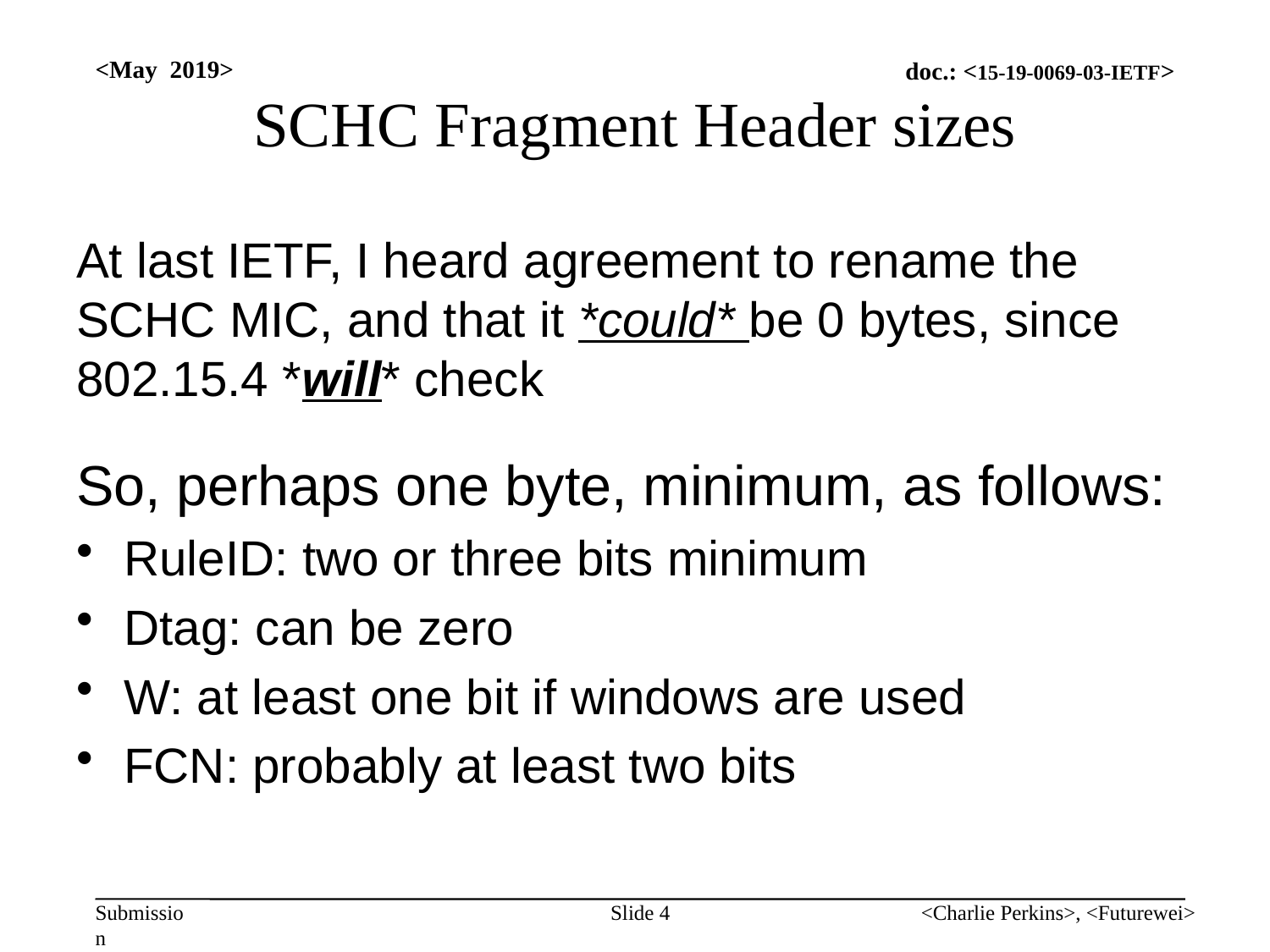

<May  2019>
# SCHC Fragment Header sizes
At last IETF, I heard agreement to rename the SCHC MIC, and that it *could* be 0 bytes, since 802.15.4 *will* check
So, perhaps one byte, minimum, as follows:
RuleID: two or three bits minimum
Dtag: can be zero
W: at least one bit if windows are used
FCN: probably at least two bits

Slide 4
<Charlie Perkins>, <Futurewei>